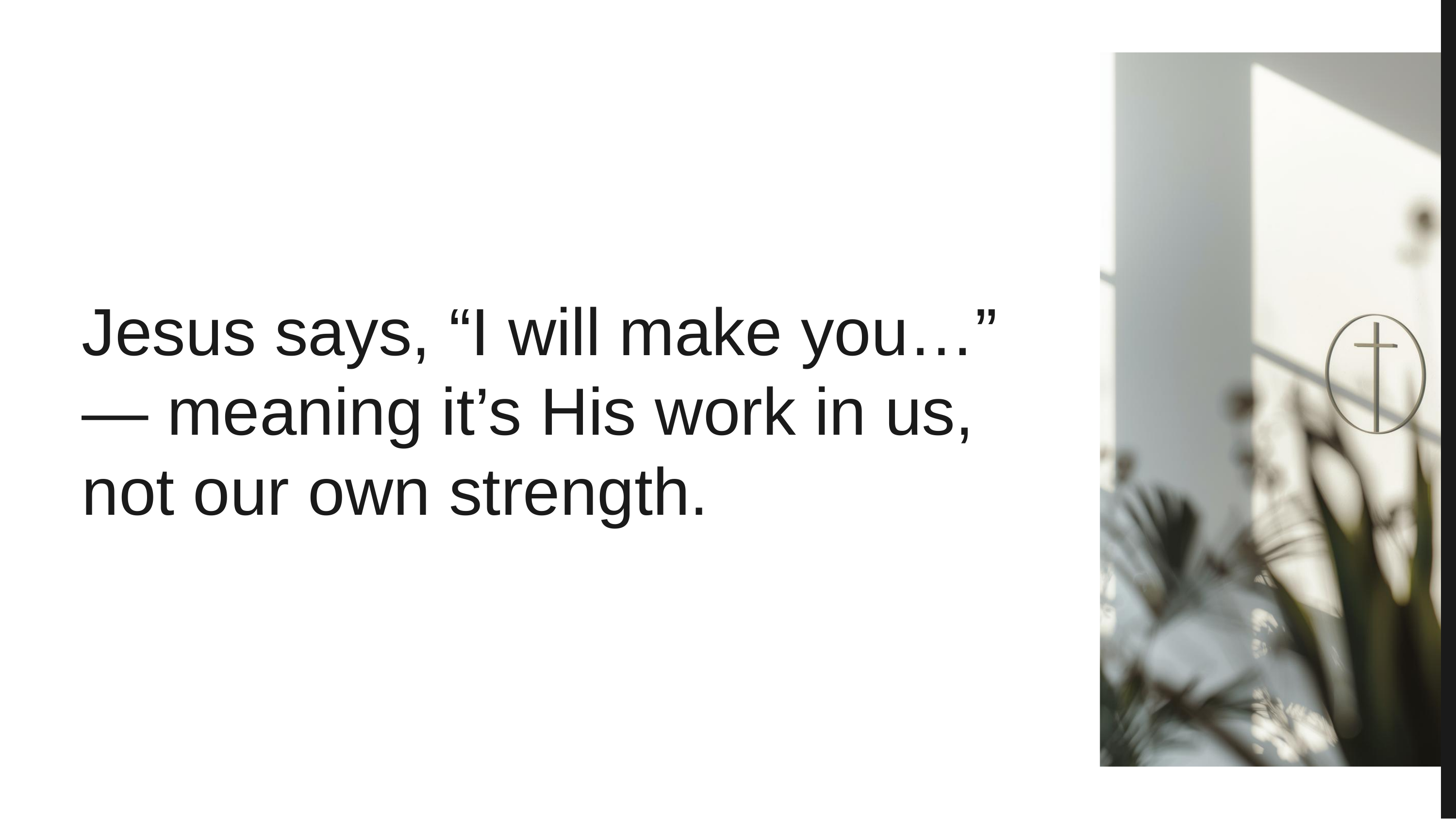

Jesus says, “I will make you…” — meaning it’s His work in us, not our own strength.